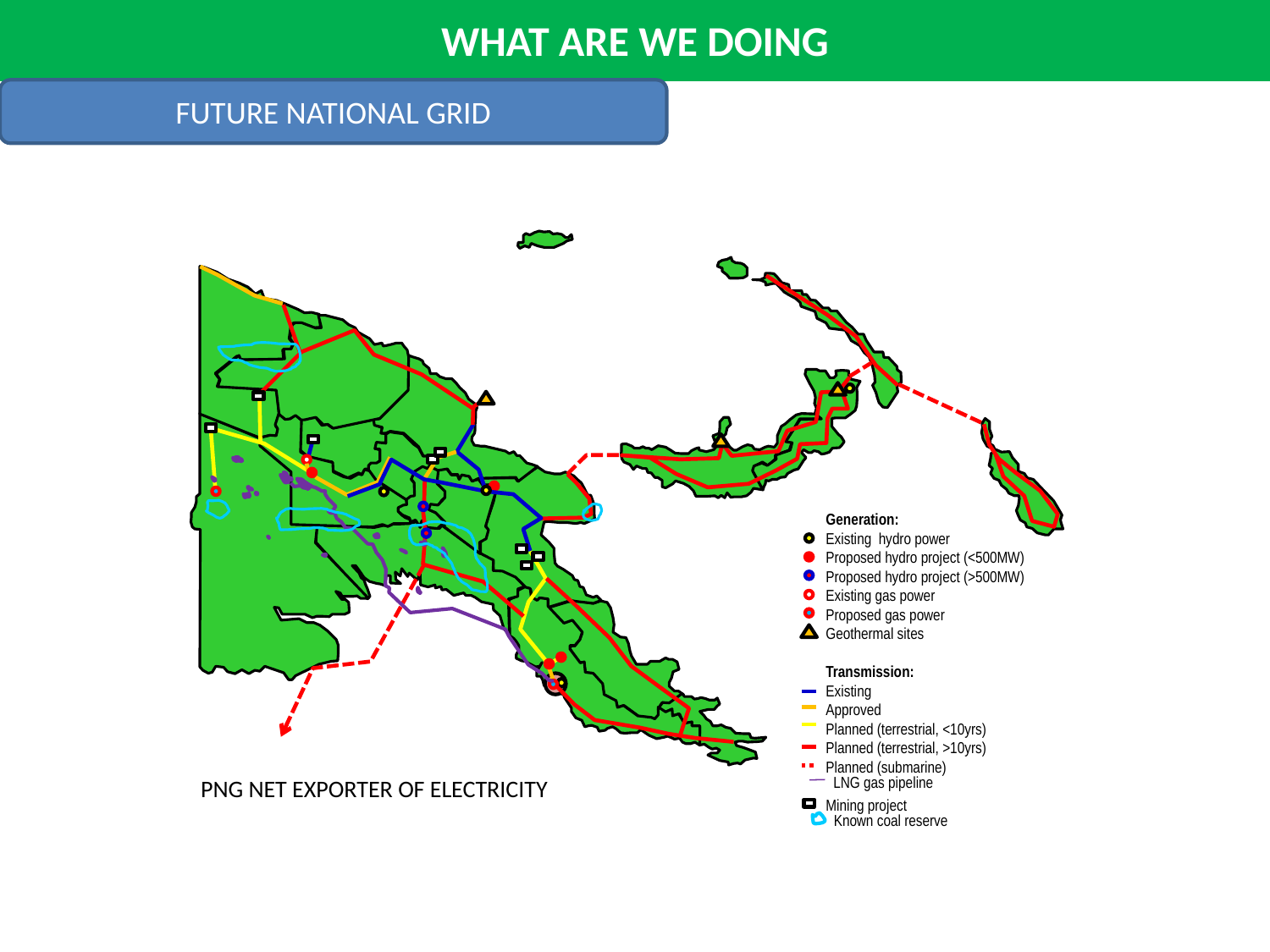

WHAT ARE WE DOING
FUTURE NATIONAL GRID

Generation:
Existing  hydro power
Proposed hydro project (<500MW)
Proposed hydro project (>500MW)
Existing gas power
Proposed gas power
Geothermal sites

Transmission:
Existing
Approved
Planned (terrestrial, <10yrs)
Planned (terrestrial, >10yrs)
Planned (submarine)

Mining project

LNG gas pipeline
PNG NET EXPORTER OF ELECTRICITY
Known coal reserve